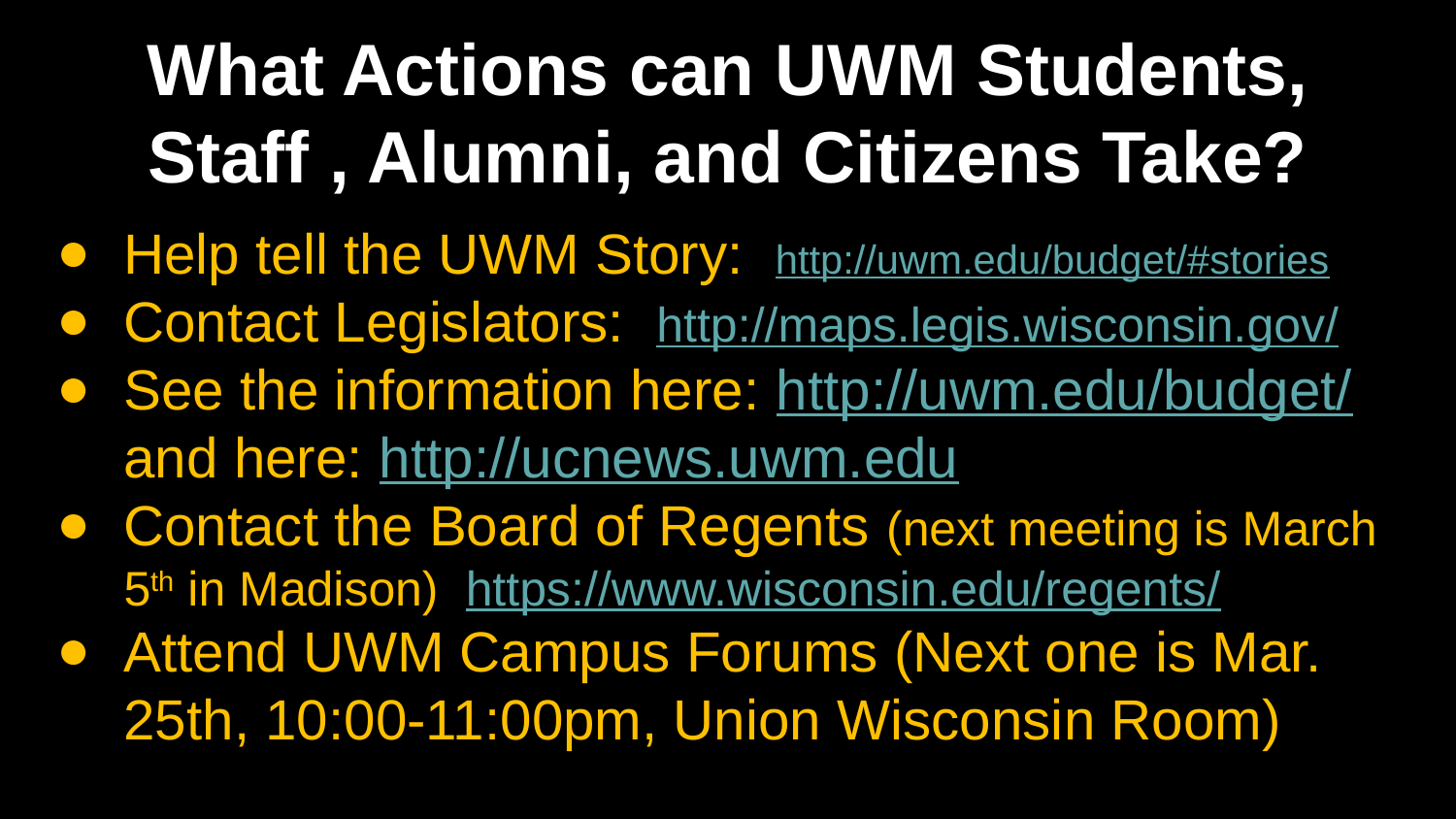

# What Actions can UWM Students, Staff , Alumni, and Citizens Take?
Help tell the UWM Story:  http://uwm.edu/budget/#stories
Contact Legislators:  http://maps.legis.wisconsin.gov/
See the information here: http://uwm.edu/budget/ and here: http://ucnews.uwm.edu
Contact the Board of Regents (next meeting is March 5th in Madison)  https://www.wisconsin.edu/regents/
Attend UWM Campus Forums (Next one is Mar. 25th, 10:00-11:00pm, Union Wisconsin Room)